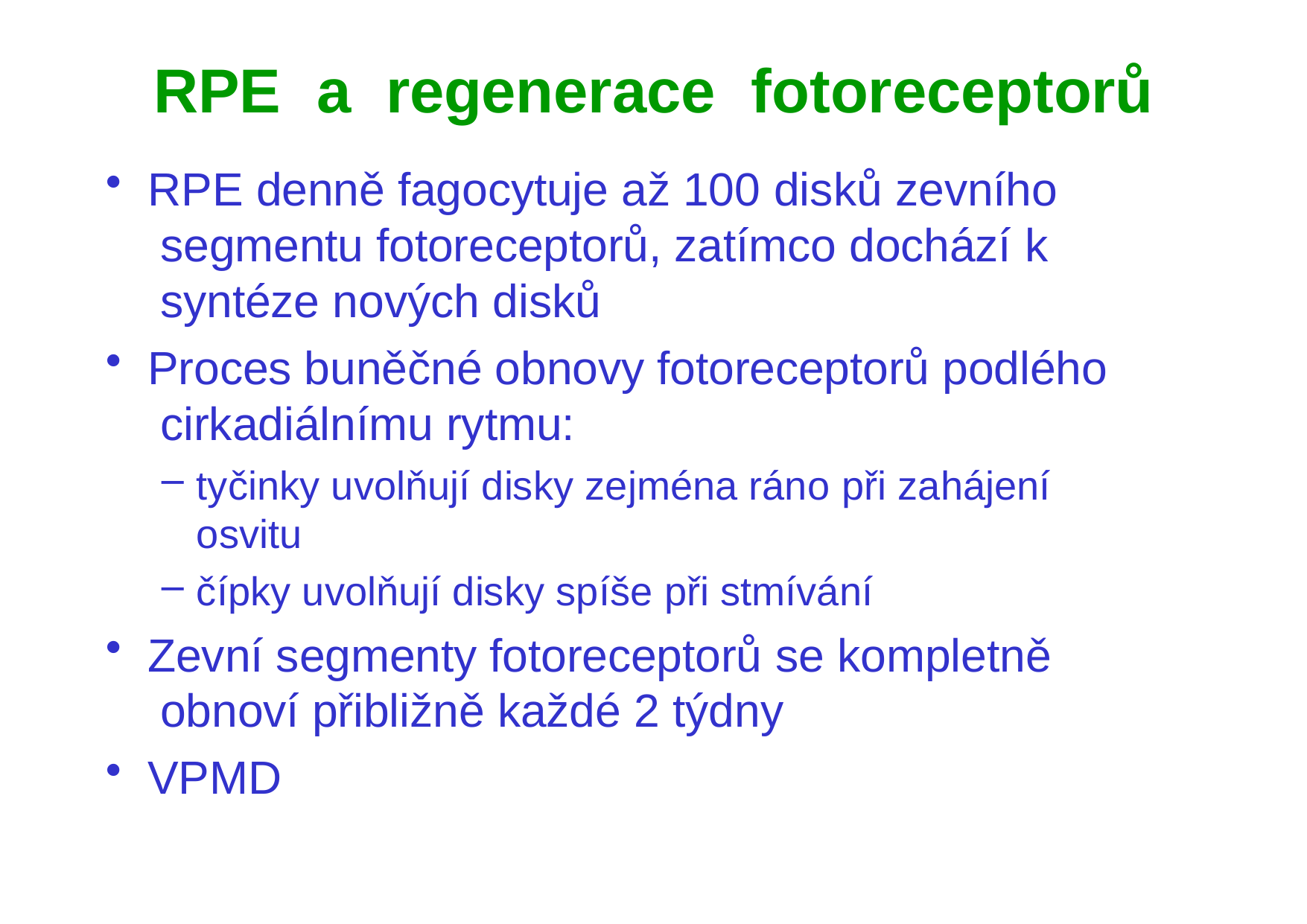

# RPE	a	regenerace	fotoreceptorů
RPE denně fagocytuje až 100 disků zevního  segmentu fotoreceptorů, zatímco dochází k  syntéze nových disků
Proces buněčné obnovy fotoreceptorů podlého  cirkadiálnímu rytmu:
tyčinky uvolňují disky zejména ráno při zahájení osvitu
čípky uvolňují disky spíše při stmívání
Zevní segmenty fotoreceptorů se kompletně  obnoví přibližně každé 2 týdny
VPMD